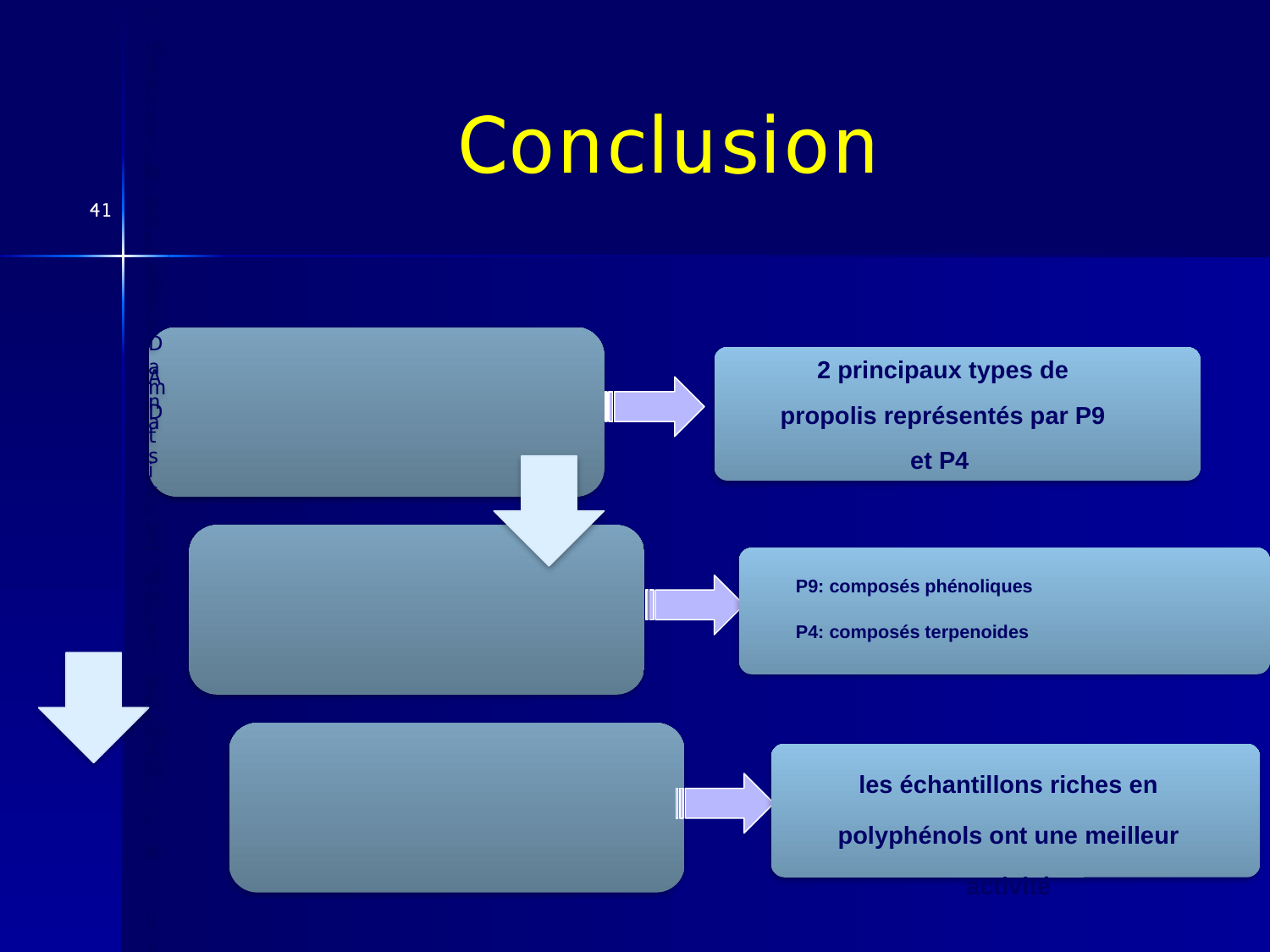

# Conclusion
41

2 principaux types de propolis représentés par P9 et P4

P9: composés phénoliques
P4: composés terpenoides

les échantillons riches en
polyphénols ont une meilleur
activité